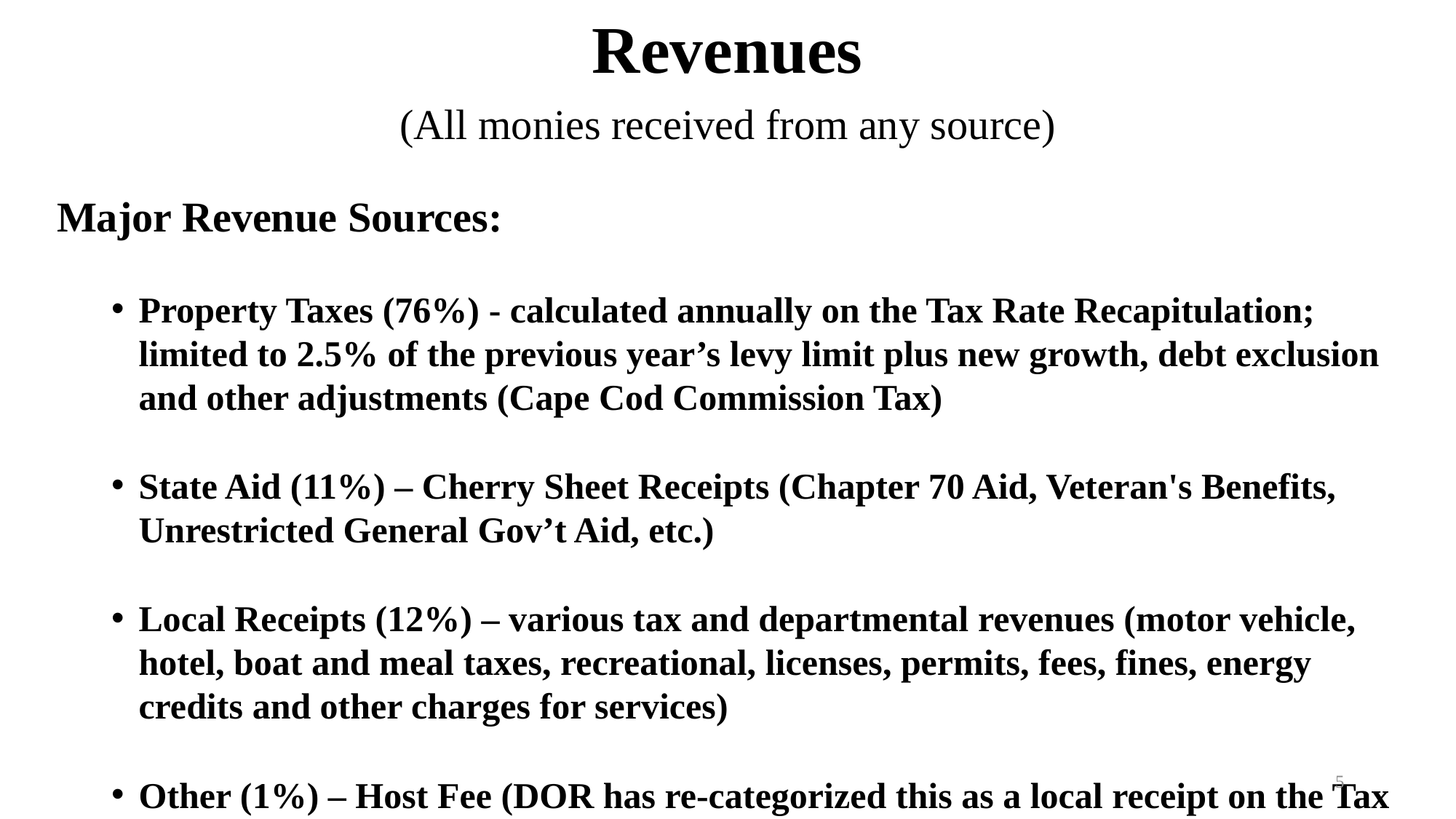

Revenues
(All monies received from any source)

Major Revenue Sources:

Property Taxes (76%) - calculated annually on the Tax Rate Recapitulation; limited to 2.5% of the previous year’s levy limit plus new growth, debt exclusion and other adjustments (Cape Cod Commission Tax)

State Aid (11%) – Cherry Sheet Receipts (Chapter 70 Aid, Veteran's Benefits, Unrestricted General Gov’t Aid, etc.)

Local Receipts (12%) – various tax and departmental revenues (motor vehicle, hotel, boat and meal taxes, recreational, licenses, permits, fees, fines, energy credits and other charges for services)

Other (1%) – Host Fee (DOR has re-categorized this as a local receipt on the Tax Rate Recap)
5